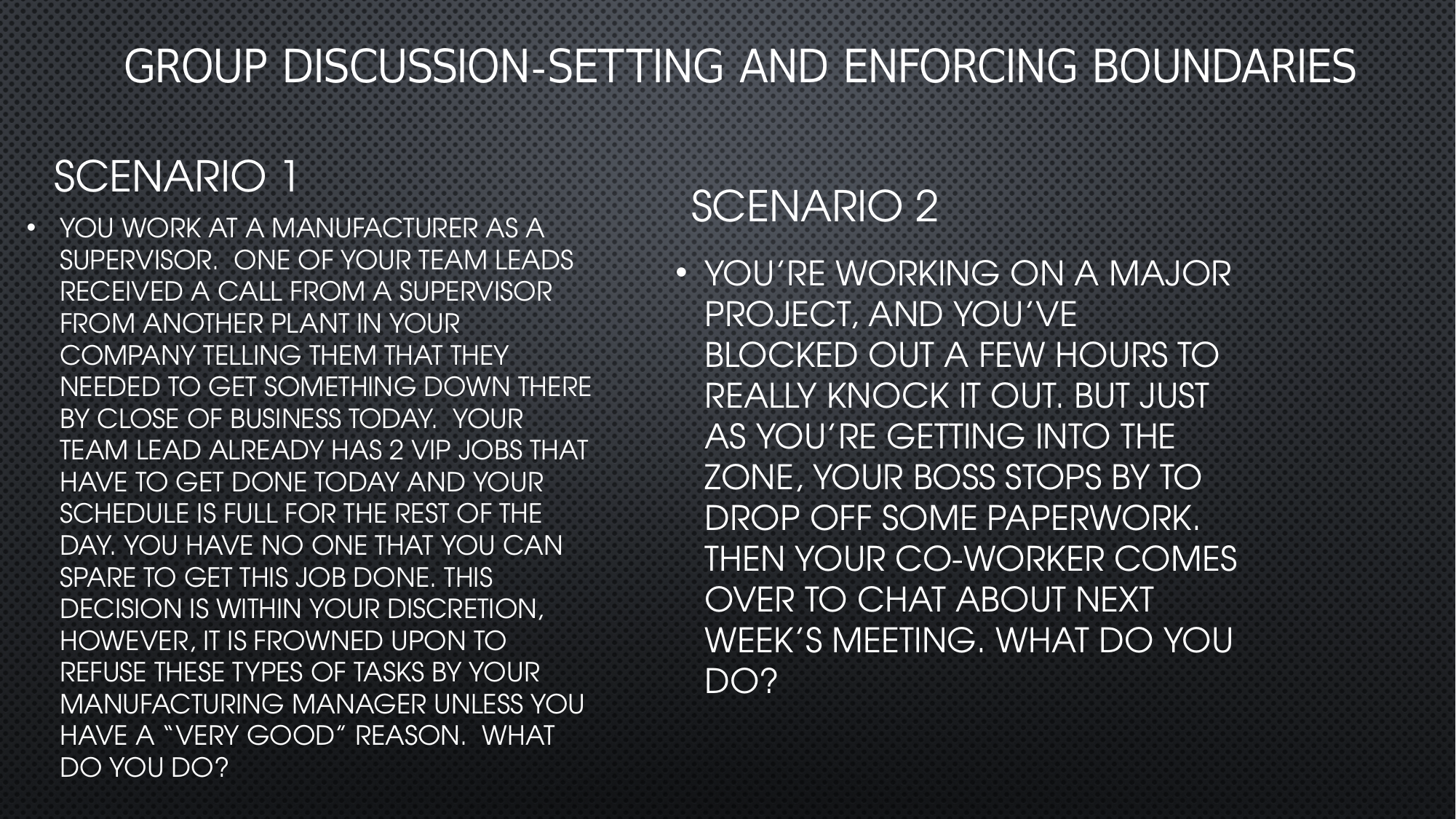

# GROUP DISCUSSION-Setting and Enforcing Boundaries

Scenario 1
Scenario 2
You work at a Manufacturer as a Supervisor.  One of your team leads received a call from a supervisor from another plant in your company telling them that they needed to get something down there by Close of Business today.  Your Team Lead already has 2 VIP jobs that have to get done today and your schedule is full for the rest of the day. You have no one that you can spare to get this job done. This decision is within your discretion, however, it is frowned upon to refuse these types of tasks by your Manufacturing Manager unless you have a “very good” reason.  What do you do?

You’re working on a major project, and you’ve blocked out a few hours to really knock it out. But just as you’re getting into the zone, your boss stops by to drop off some paperwork. Then your co-worker comes over to chat about next week’s meeting. What do you do?